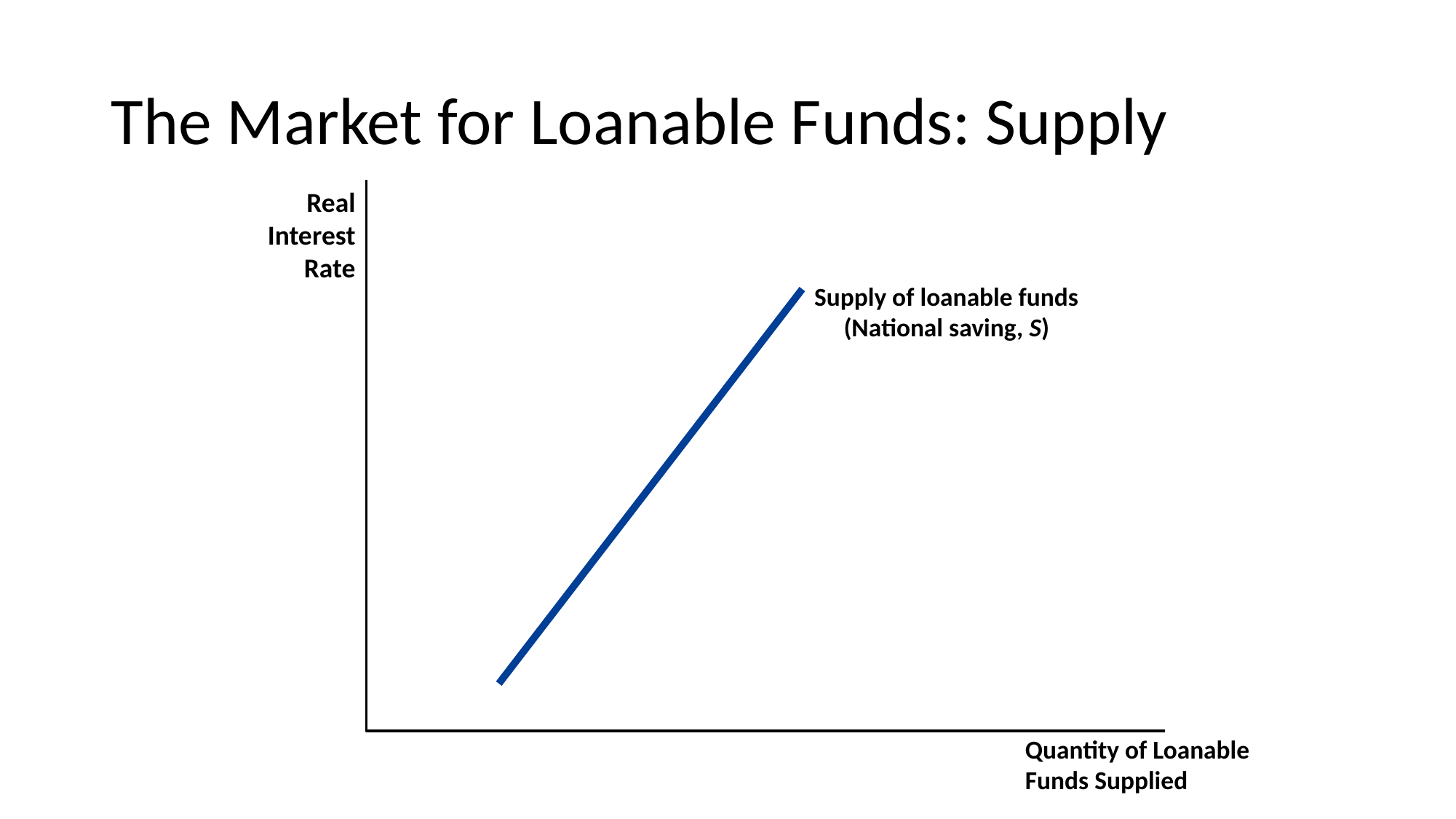

# The Market for Loanable Funds: Supply

Real Interest Rate
Supply of loanable funds
(National saving, S)

Quantity of Loanable Funds Supplied